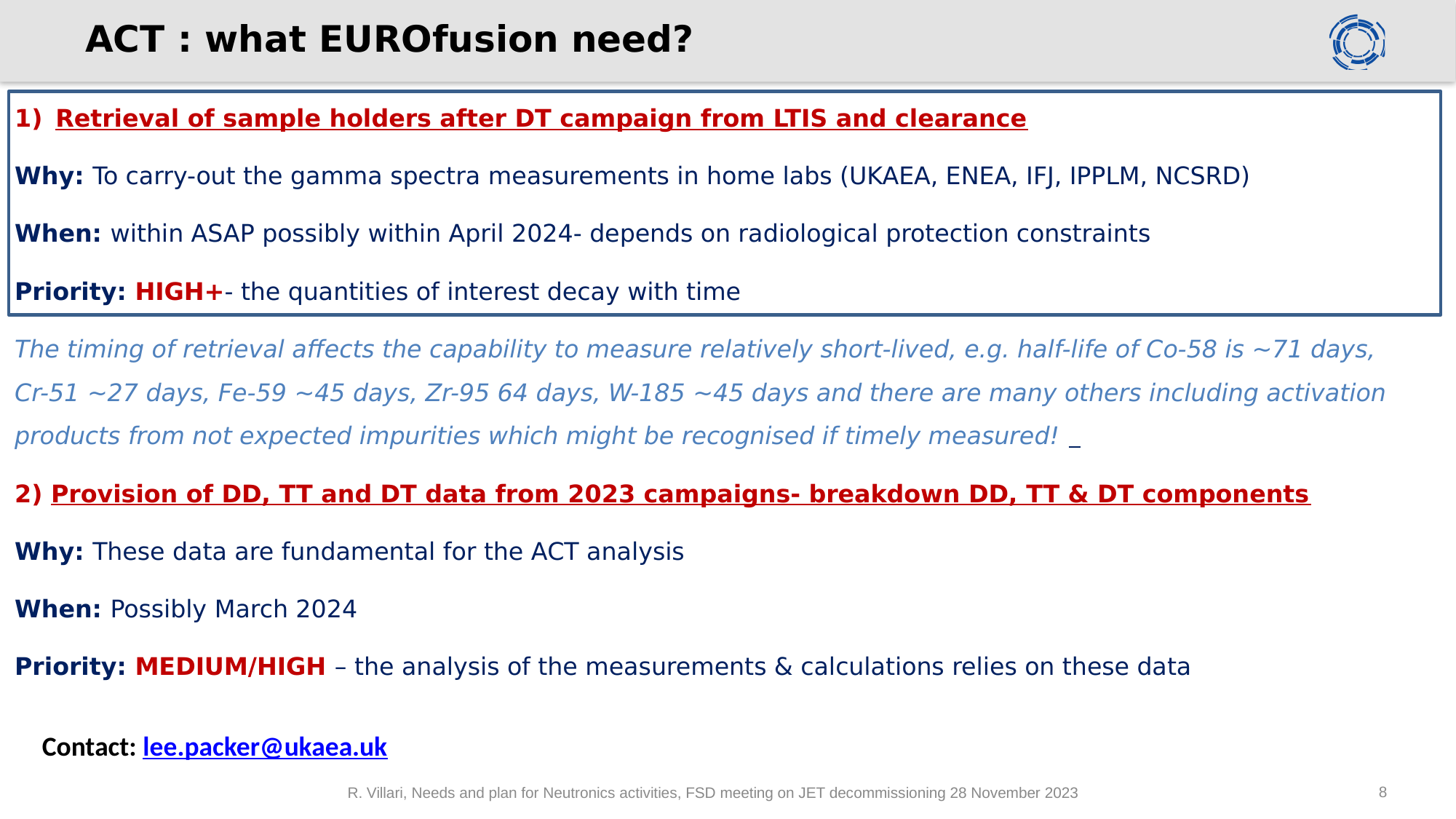

# ACT : what EUROfusion need?
Retrieval of sample holders after DT campaign from LTIS and clearance
Why: To carry-out the gamma spectra measurements in home labs (UKAEA, ENEA, IFJ, IPPLM, NCSRD)
When: within ASAP possibly within April 2024- depends on radiological protection constraints
Priority: HIGH+- the quantities of interest decay with time
The timing of retrieval affects the capability to measure relatively short-lived, e.g. half-life of Co-58 is ~71 days, Cr-51 ~27 days, Fe-59 ~45 days, Zr-95 64 days, W-185 ~45 days and there are many others including activation products from not expected impurities which might be recognised if timely measured!
2) Provision of DD, TT and DT data from 2023 campaigns- breakdown DD, TT & DT components
Why: These data are fundamental for the ACT analysis
When: Possibly March 2024
Priority: MEDIUM/HIGH – the analysis of the measurements & calculations relies on these data

NG
Contact: lee.packer@ukaea.uk
R. Villari, Needs and plan for Neutronics activities, FSD meeting on JET decommissioning 28 November 2023
8